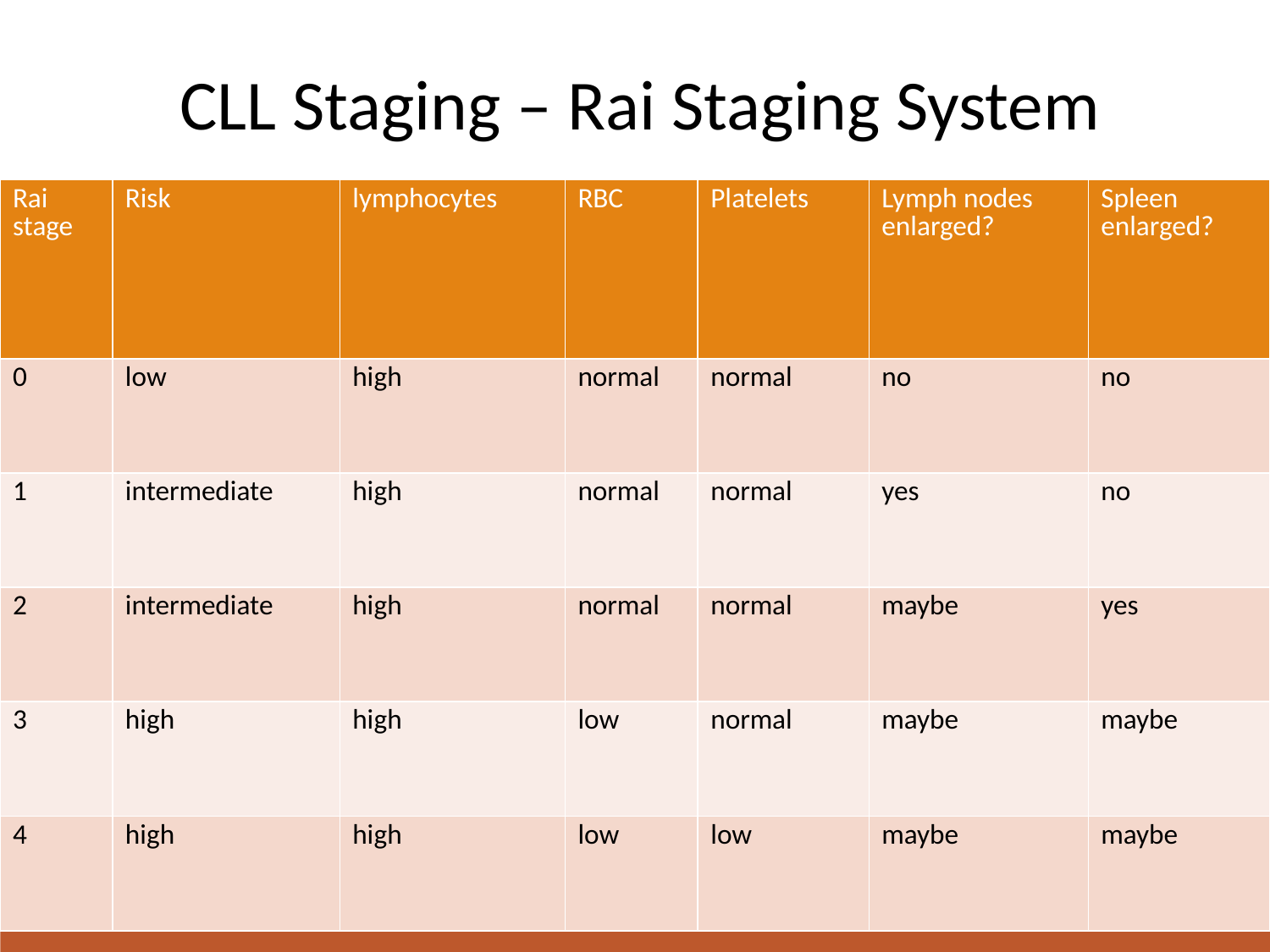

CLL Staging – Rai Staging System
| Rai stage | Risk | lymphocytes | RBC | Platelets | Lymph nodes enlarged? | Spleen enlarged? |
| --- | --- | --- | --- | --- | --- | --- |
| 0 | low | high | normal | normal | no | no |
| 1 | intermediate | high | normal | normal | yes | no |
| 2 | intermediate | high | normal | normal | maybe | yes |
| 3 | high | high | low | normal | maybe | maybe |
| 4 | high | high | low | low | maybe | maybe |